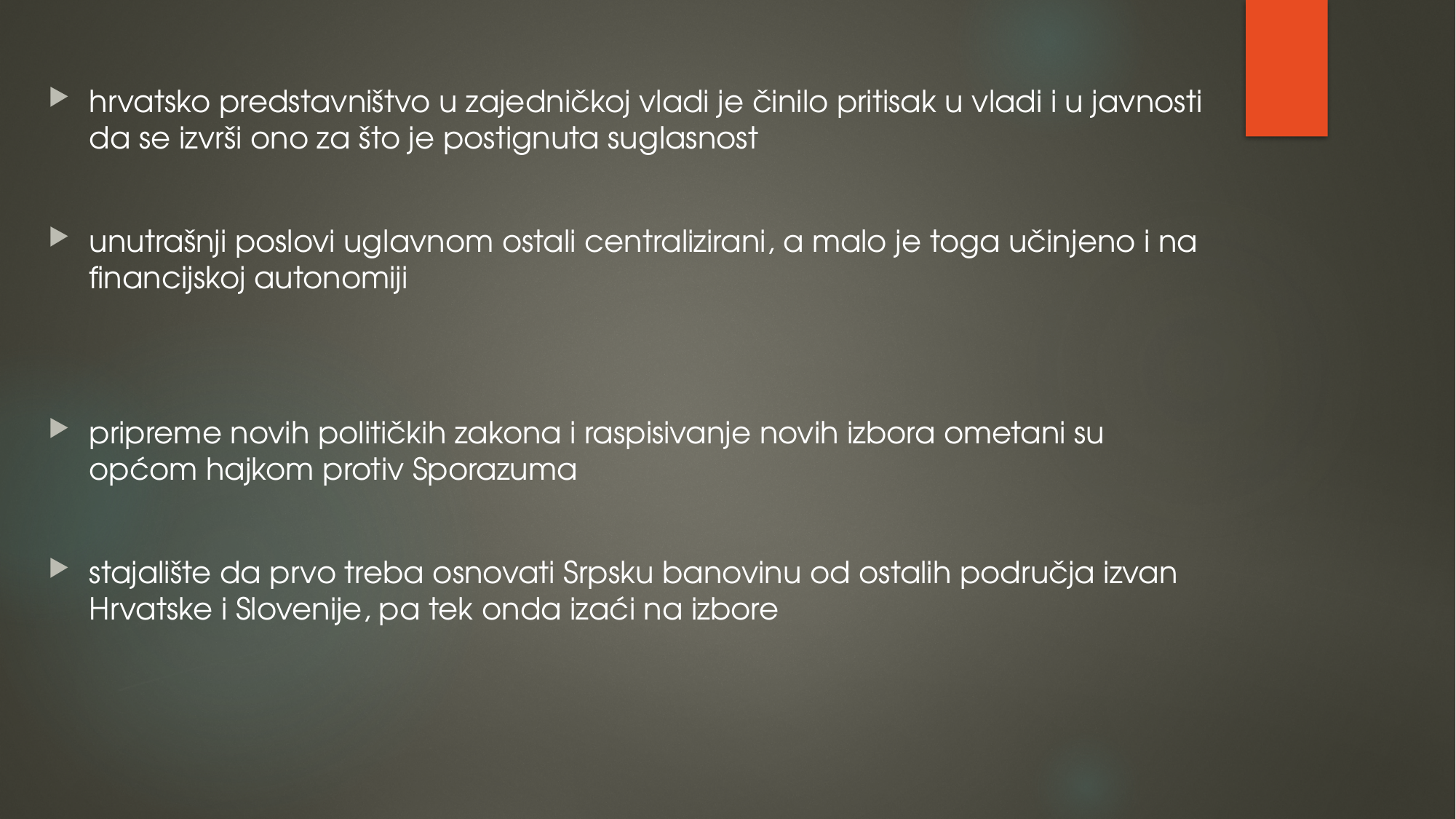

hrvatsko predstavništvo u zajedničkoj vladi je činilo pritisak u vladi i u javnosti da se izvrši ono za što je postignuta suglasnost

unutrašnji poslovi uglavnom ostali centralizirani, a malo je toga učinjeno i na financijskoj autonomiji

pripreme novih političkih zakona i raspisivanje novih izbora ometani su općom hajkom protiv Sporazuma

stajalište da prvo treba osnovati Srpsku banovinu od ostalih područja izvan Hrvatske i Slovenije, pa tek onda izaći na izbore